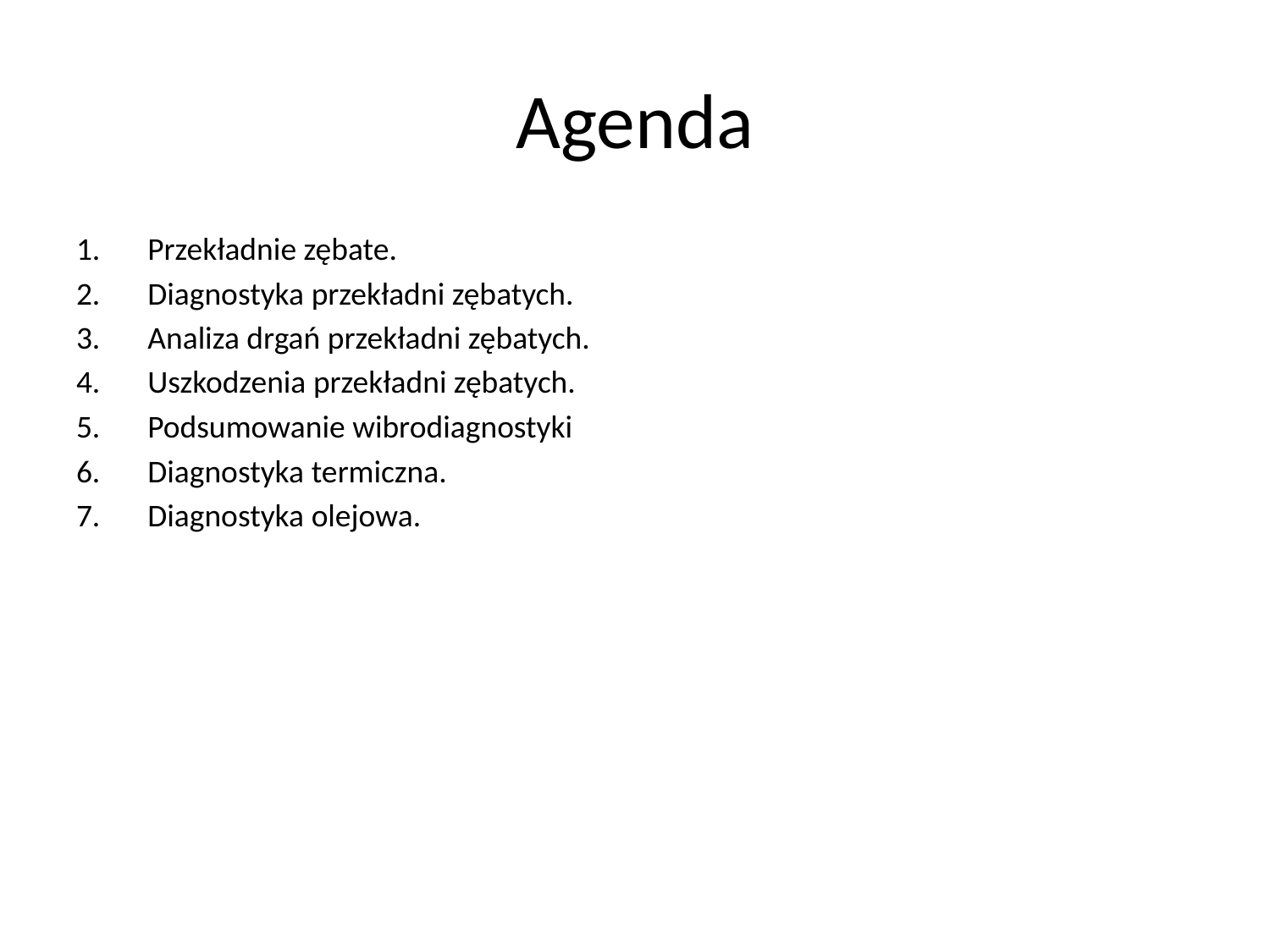

# Agenda
Przekładnie zębate.
Diagnostyka przekładni zębatych.
Analiza drgań przekładni zębatych.
Uszkodzenia przekładni zębatych.
Podsumowanie wibrodiagnostyki
Diagnostyka termiczna.
Diagnostyka olejowa.